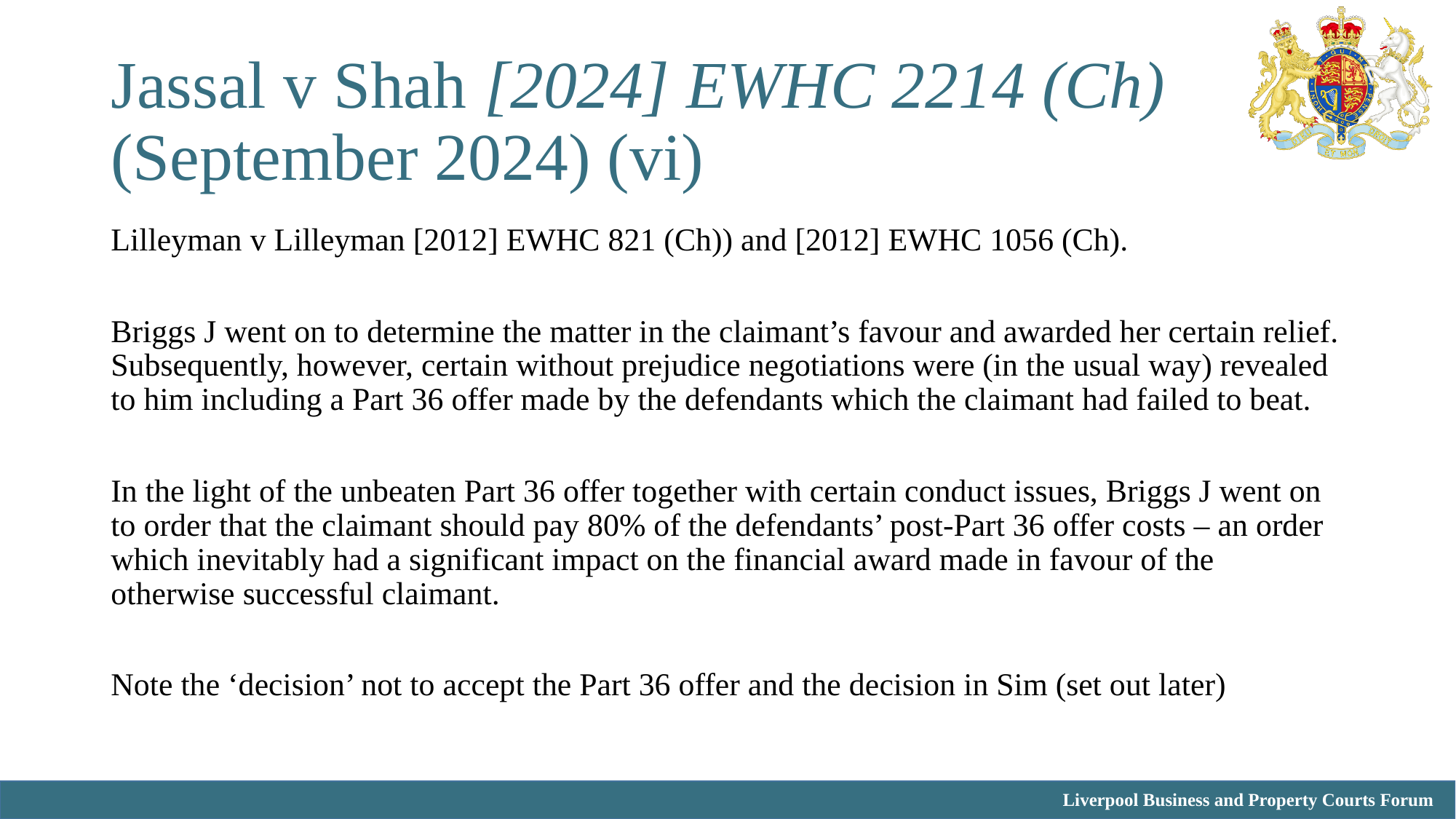

# Jassal v Shah [2024] EWHC 2214 (Ch) (September 2024) (vi)
Lilleyman v Lilleyman [2012] EWHC 821 (Ch)) and [2012] EWHC 1056 (Ch).

Briggs J went on to determine the matter in the claimant’s favour and awarded her certain relief. Subsequently, however, certain without prejudice negotiations were (in the usual way) revealed to him including a Part 36 offer made by the defendants which the claimant had failed to beat.

In the light of the unbeaten Part 36 offer together with certain conduct issues, Briggs J went on to order that the claimant should pay 80% of the defendants’ post-Part 36 offer costs – an order which inevitably had a significant impact on the financial award made in favour of the otherwise successful claimant.

Note the ‘decision’ not to accept the Part 36 offer and the decision in Sim (set out later)